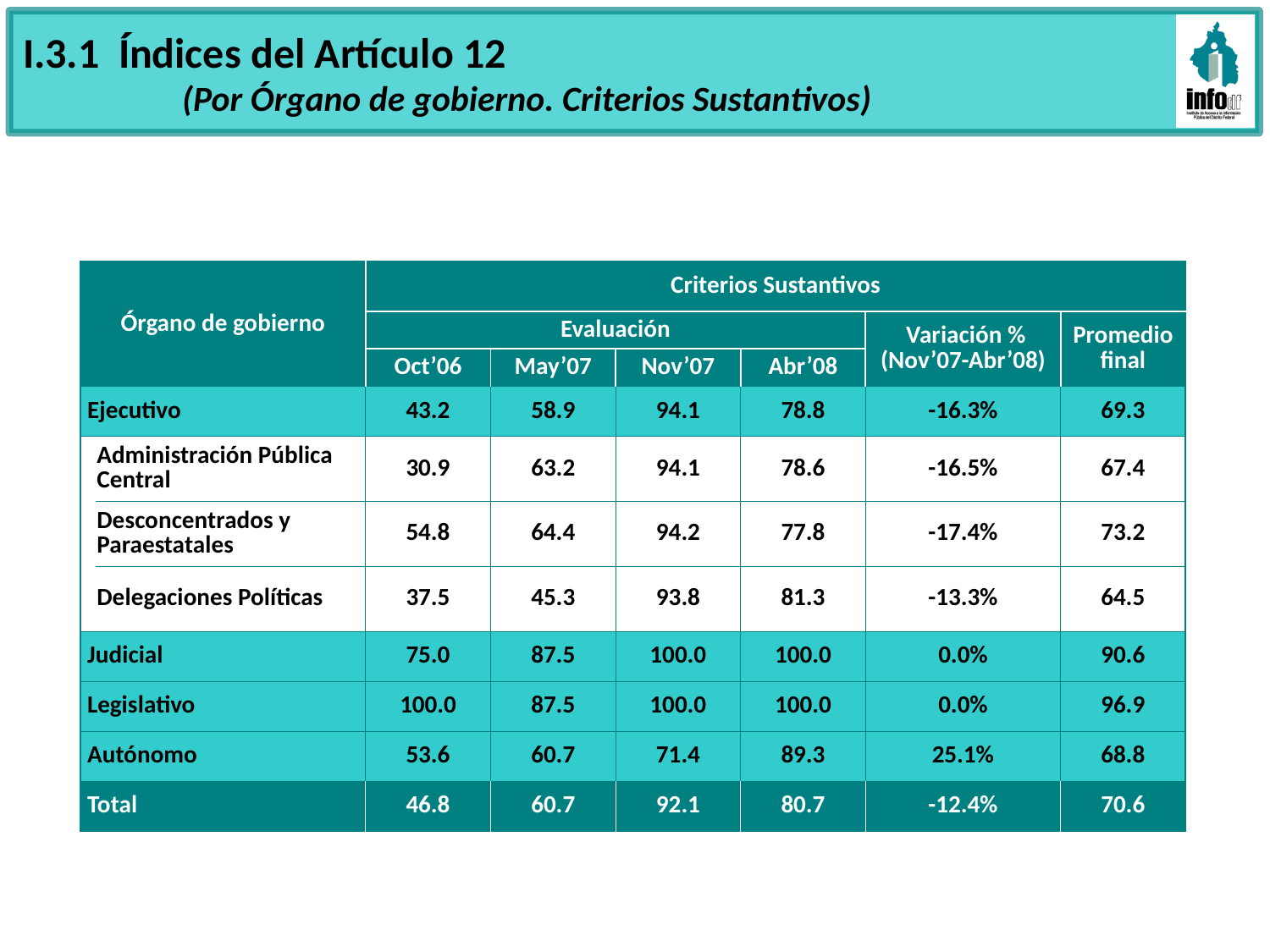

I.3.1  Índices del Artículo 12
	    (Por Órgano de gobierno. Criterios Sustantivos)
| Órgano de gobierno |  | Criterios Sustantivos |  |  |  |  |  |
| --- | --- | --- | --- | --- | --- | --- | --- |
|  |  | Evaluación |  |  |  | Variación % (Nov’07-Abr’08) | Promedio final |
|  |  | Oct’06 | May’07 | Nov’07 | Abr’08 |  |  |
| Ejecutivo |  | 43.2 | 58.9 | 94.1 | 78.8 | -16.3% | 69.3 |
|  | Administración Pública Central | 30.9 | 63.2 | 94.1 | 78.6 | -16.5% | 67.4 |
|  | Desconcentrados y Paraestatales | 54.8 | 64.4 | 94.2 | 77.8 | -17.4% | 73.2 |
|  | Delegaciones Políticas | 37.5 | 45.3 | 93.8 | 81.3 | -13.3% | 64.5 |
| Judicial |  | 75.0 | 87.5 | 100.0 | 100.0 | 0.0% | 90.6 |
| Legislativo |  | 100.0 | 87.5 | 100.0 | 100.0 | 0.0% | 96.9 |
| Autónomo |  | 53.6 | 60.7 | 71.4 | 89.3 | 25.1% | 68.8 |
| Total |  | 46.8 | 60.7 | 92.1 | 80.7 | -12.4% | 70.6 |